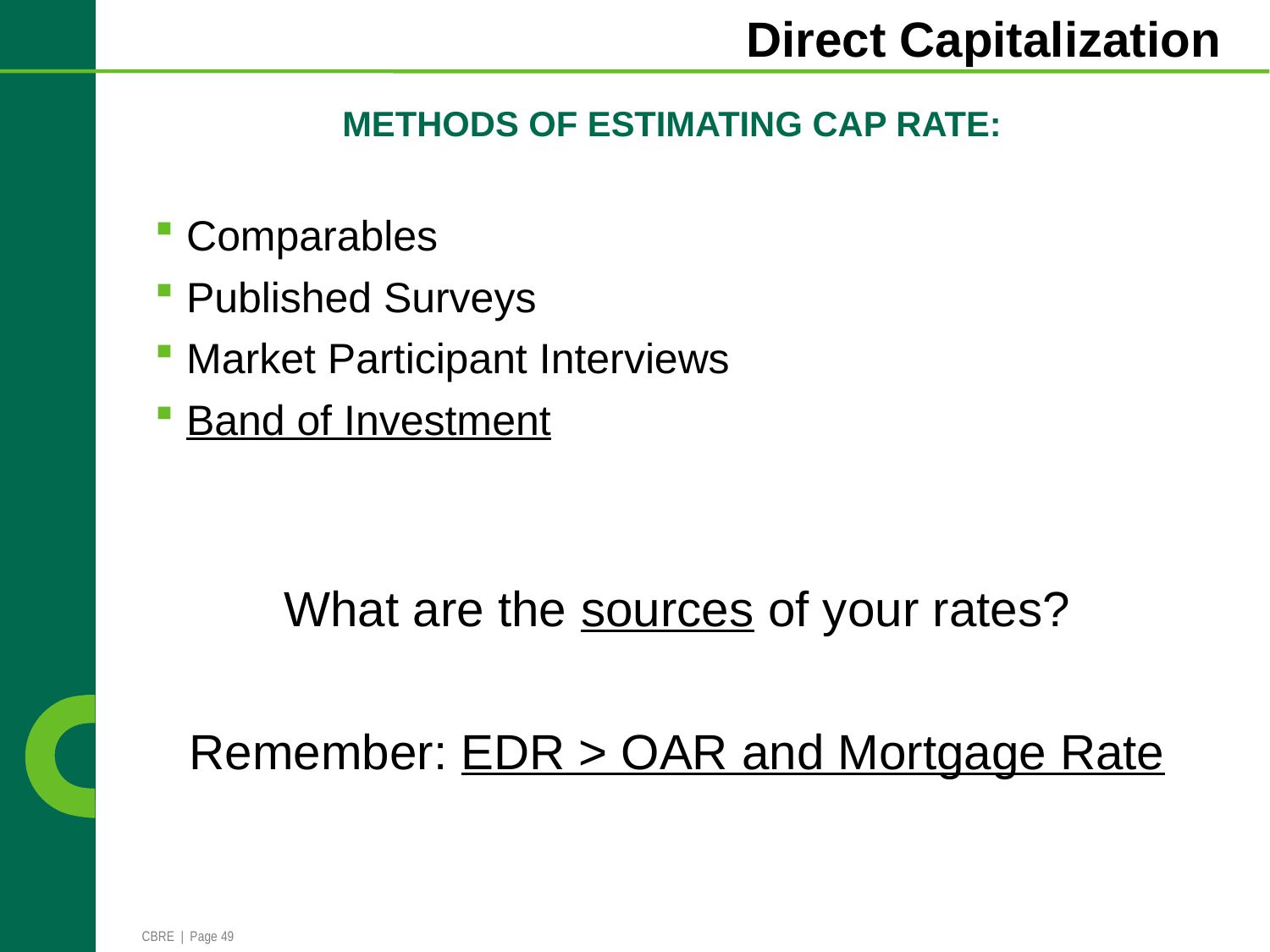

# Direct Capitalization
Methods of Estimating Cap Rate:

Comparables
Published Surveys
Market Participant Interviews
Band of Investment
What are the sources of your rates?

Remember: EDR > OAR and Mortgage Rate